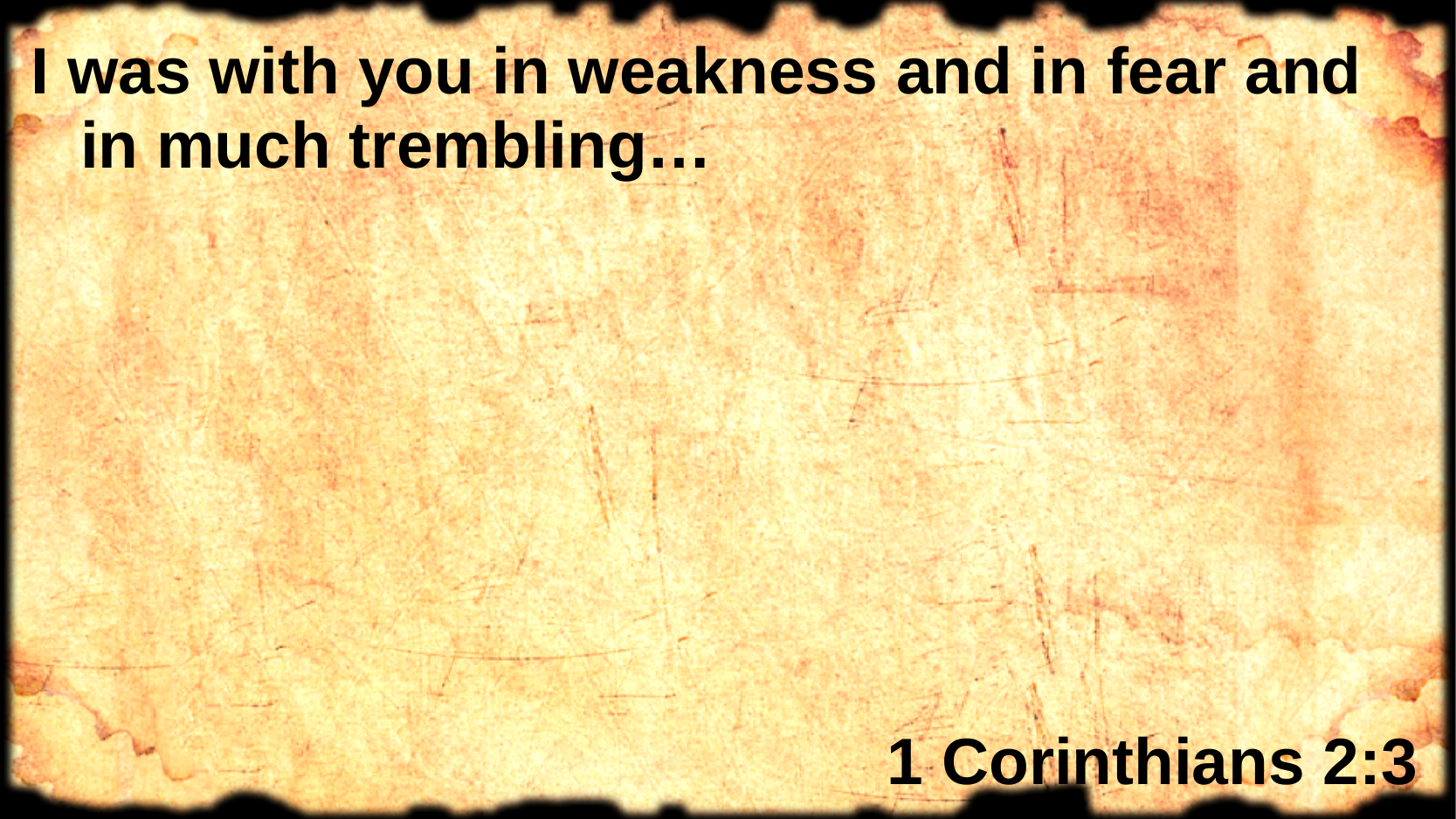

I was with you in weakness and in fear and in much trembling…
# 1 Corinthians 2:3